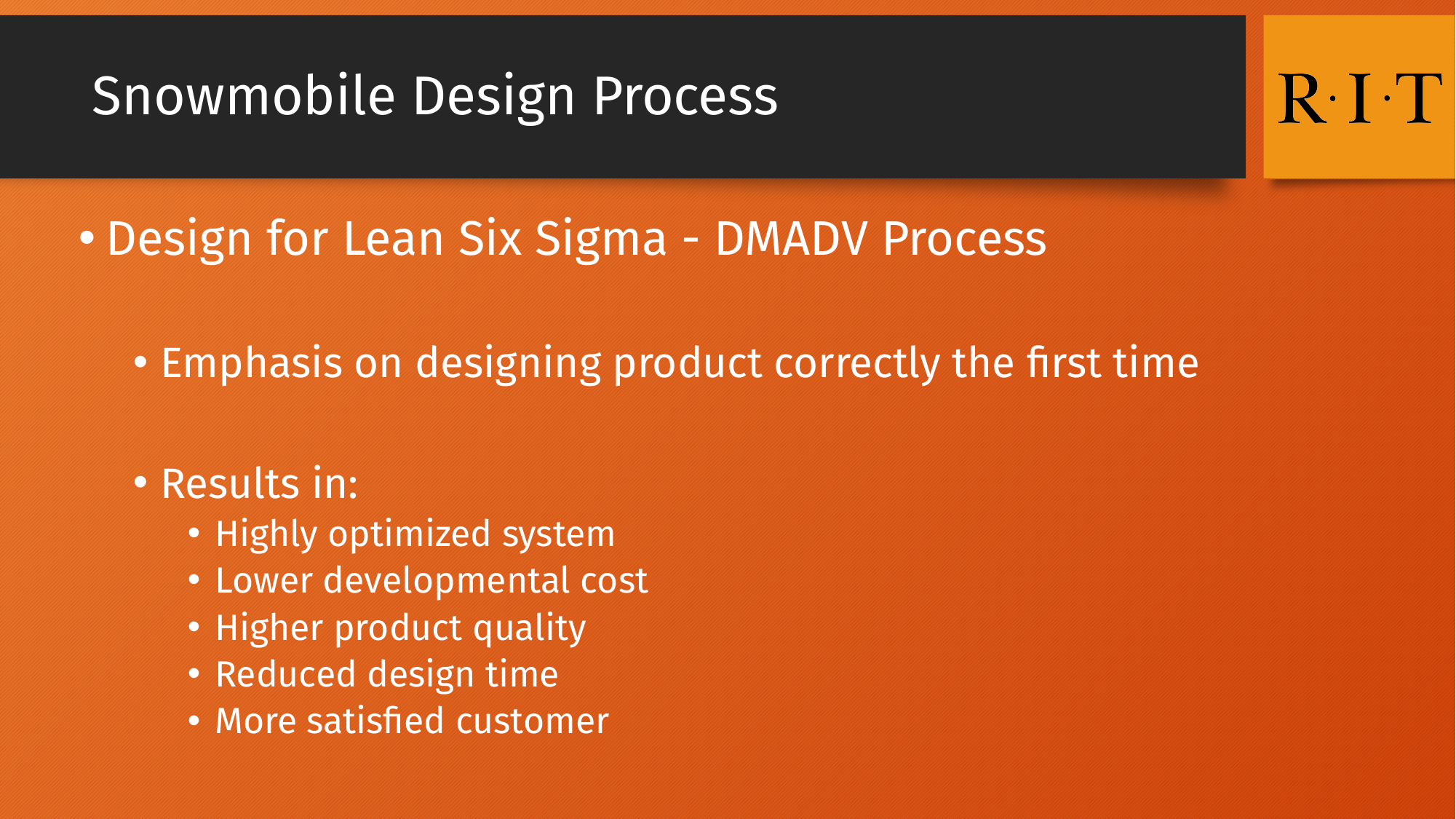

# Snowmobile Design Process
Design for Lean Six Sigma - DMADV Process

Emphasis on designing product correctly the first time

Results in:
Highly optimized system
Lower developmental cost
Higher product quality
Reduced design time
More satisfied customer